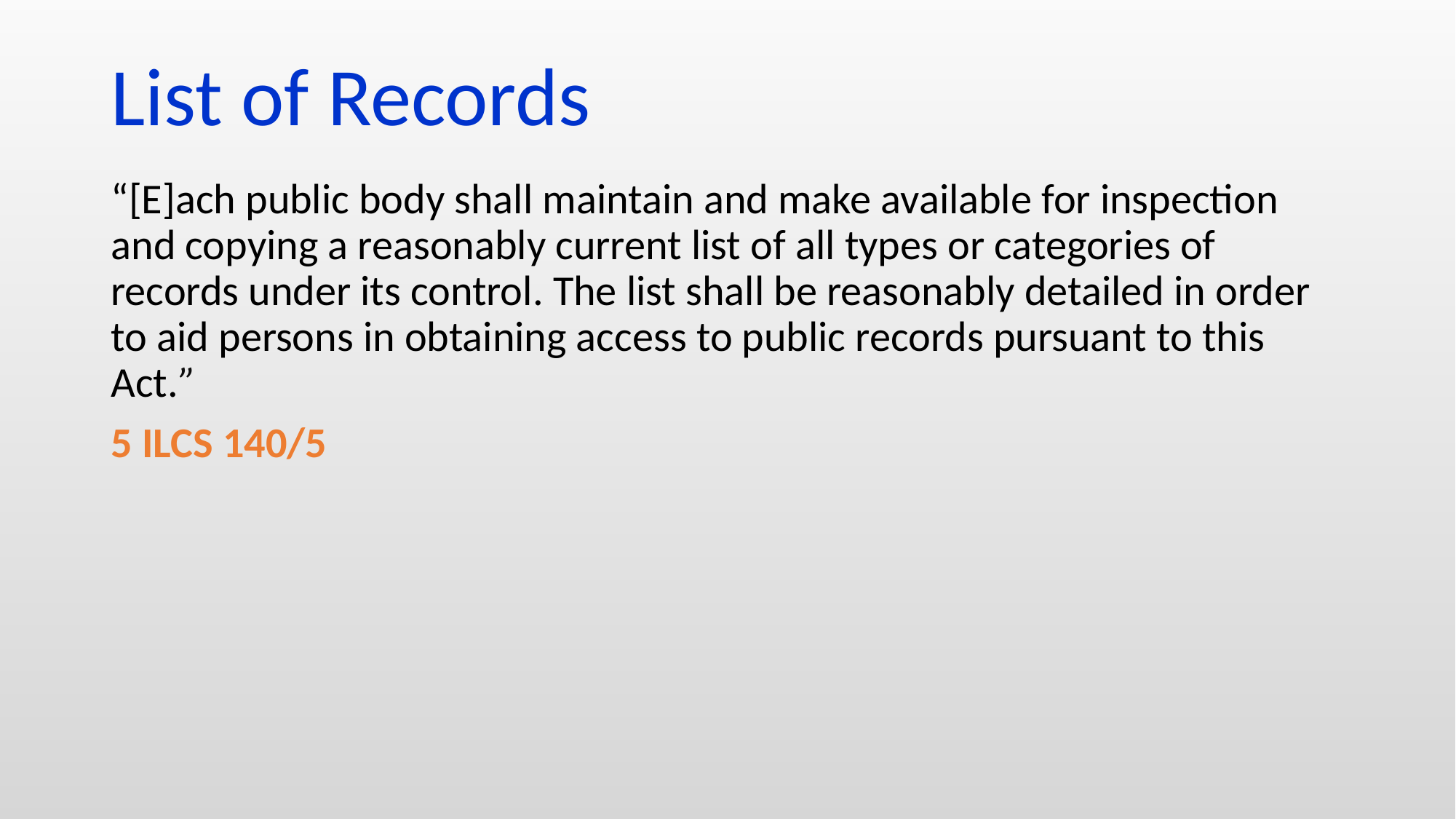

# List of Records
“[E]ach public body shall maintain and make available for inspection and copying a reasonably current list of all types or categories of records under its control. The list shall be reasonably detailed in order to aid persons in obtaining access to public records pursuant to this Act.”
5 ILCS 140/5